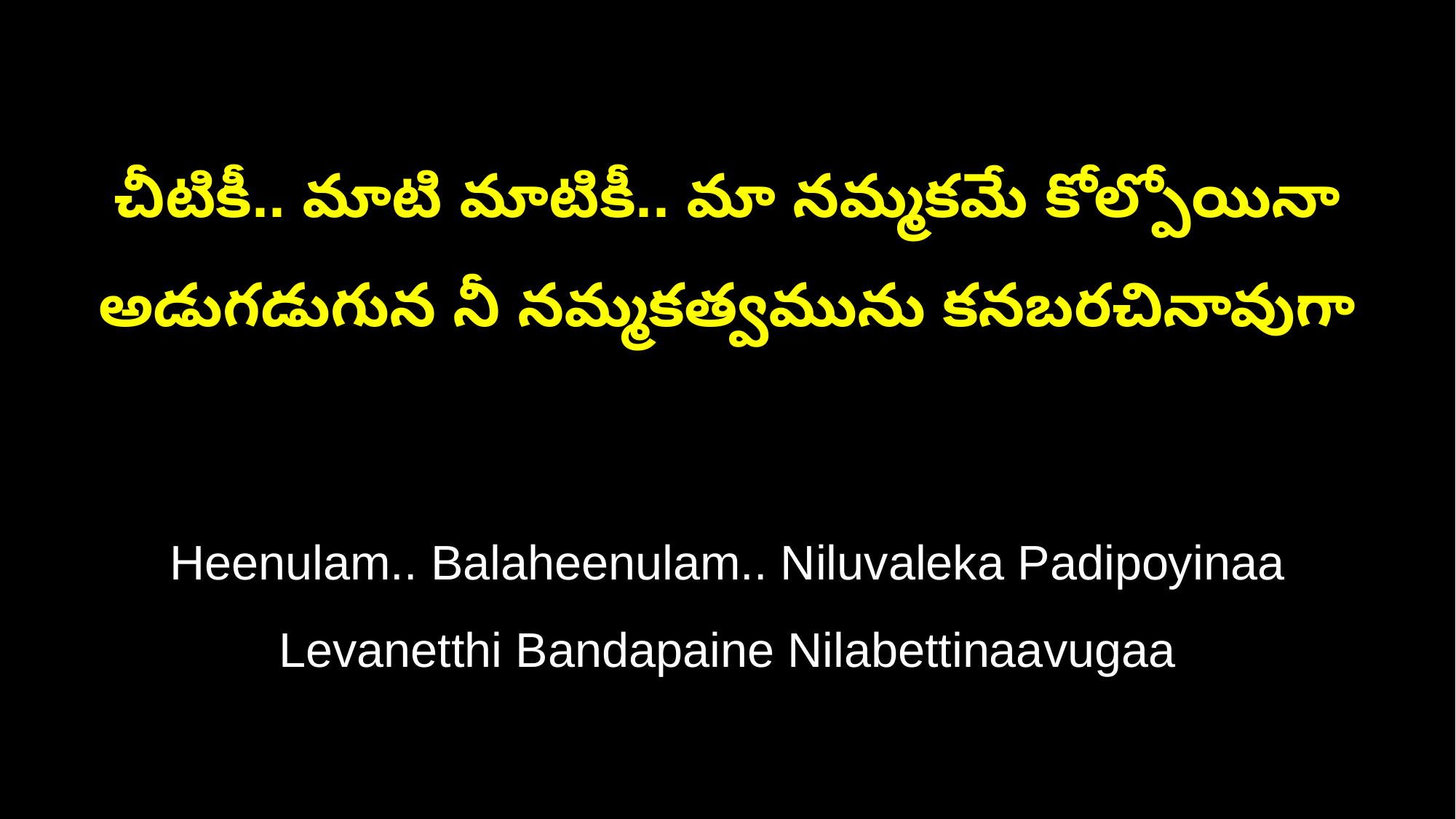

చీటికీ.. మాటి మాటికీ.. మా నమ్మకమే కోల్పోయినా
అడుగడుగున నీ నమ్మకత్వమును కనబరచినావుగా
Heenulam.. Balaheenulam.. Niluvaleka Padipoyinaa
Levanetthi Bandapaine Nilabettinaavugaa